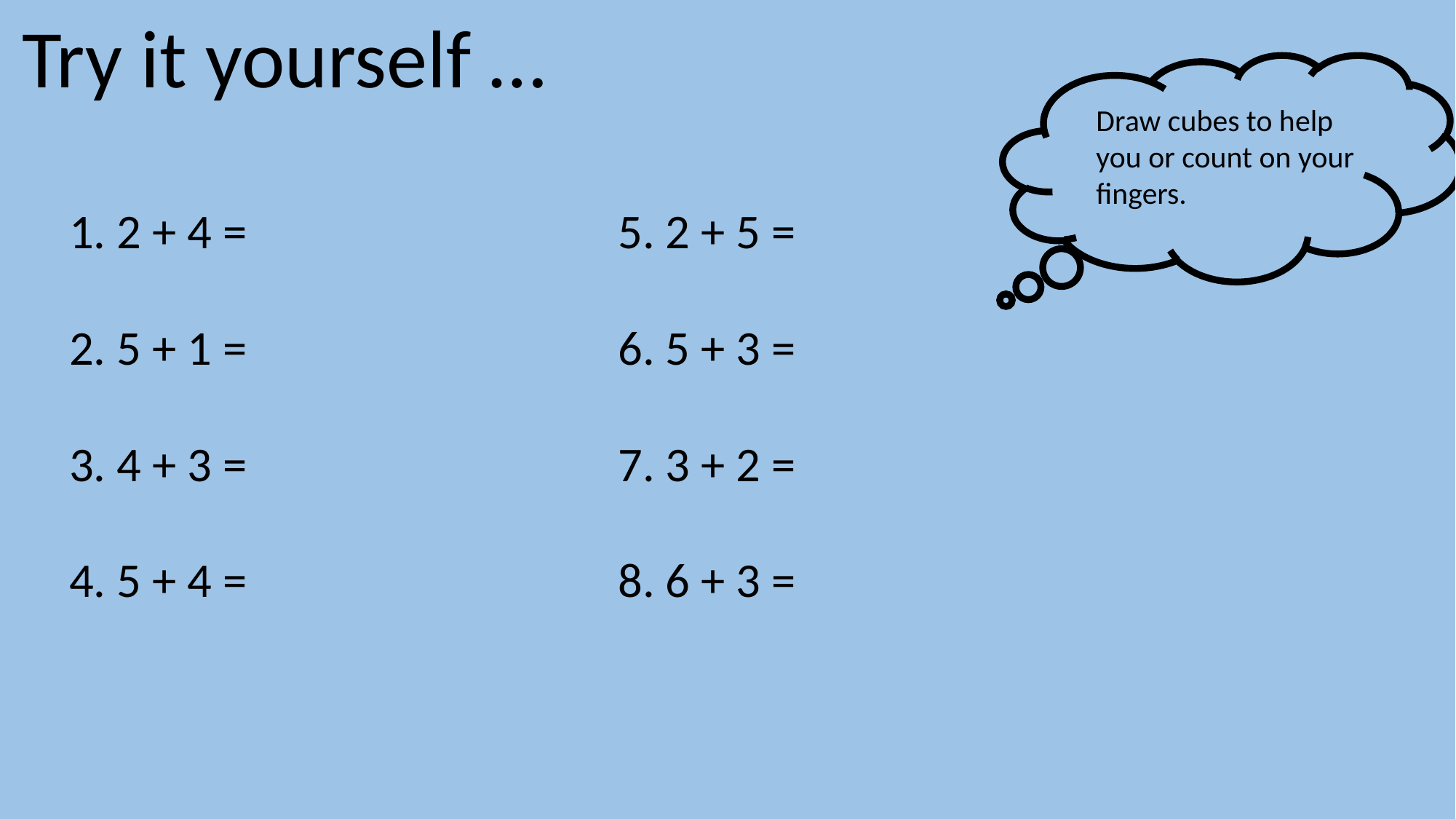

Try it yourself …

Draw cubes to help you or count on your fingers.
1. 2 + 4 =

2. 5 + 1 =

3. 4 + 3 =

4. 5 + 4 =
5. 2 + 5 =

6. 5 + 3 =

7. 3 + 2 =

8. 6 + 3 =